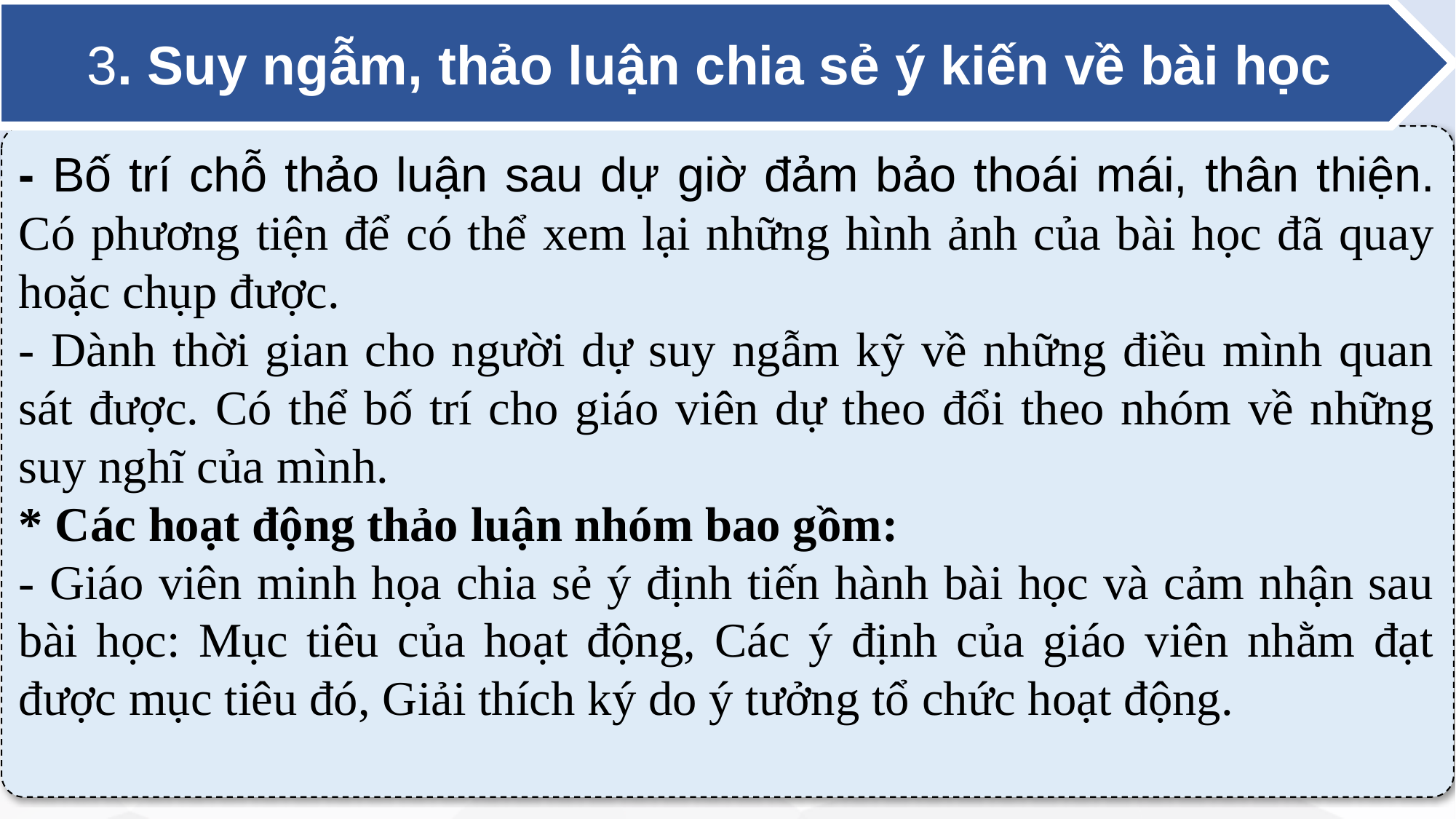

3. Suy ngẫm, thảo luận chia sẻ ý kiến về bài học
- Bố trí chỗ thảo luận sau dự giờ đảm bảo thoái mái, thân thiện. Có phương tiện để có thể xem lại những hình ảnh của bài học đã quay hoặc chụp được.
- Dành thời gian cho người dự suy ngẫm kỹ về những điều mình quan sát được. Có thể bố trí cho giáo viên dự theo đổi theo nhóm về những suy nghĩ của mình.
* Các hoạt động thảo luận nhóm bao gồm:
- Giáo viên minh họa chia sẻ ý định tiến hành bài học và cảm nhận sau bài học: Mục tiêu của hoạt động, Các ý định của giáo viên nhằm đạt được mục tiêu đó, Giải thích ký do ý tưởng tổ chức hoạt động.